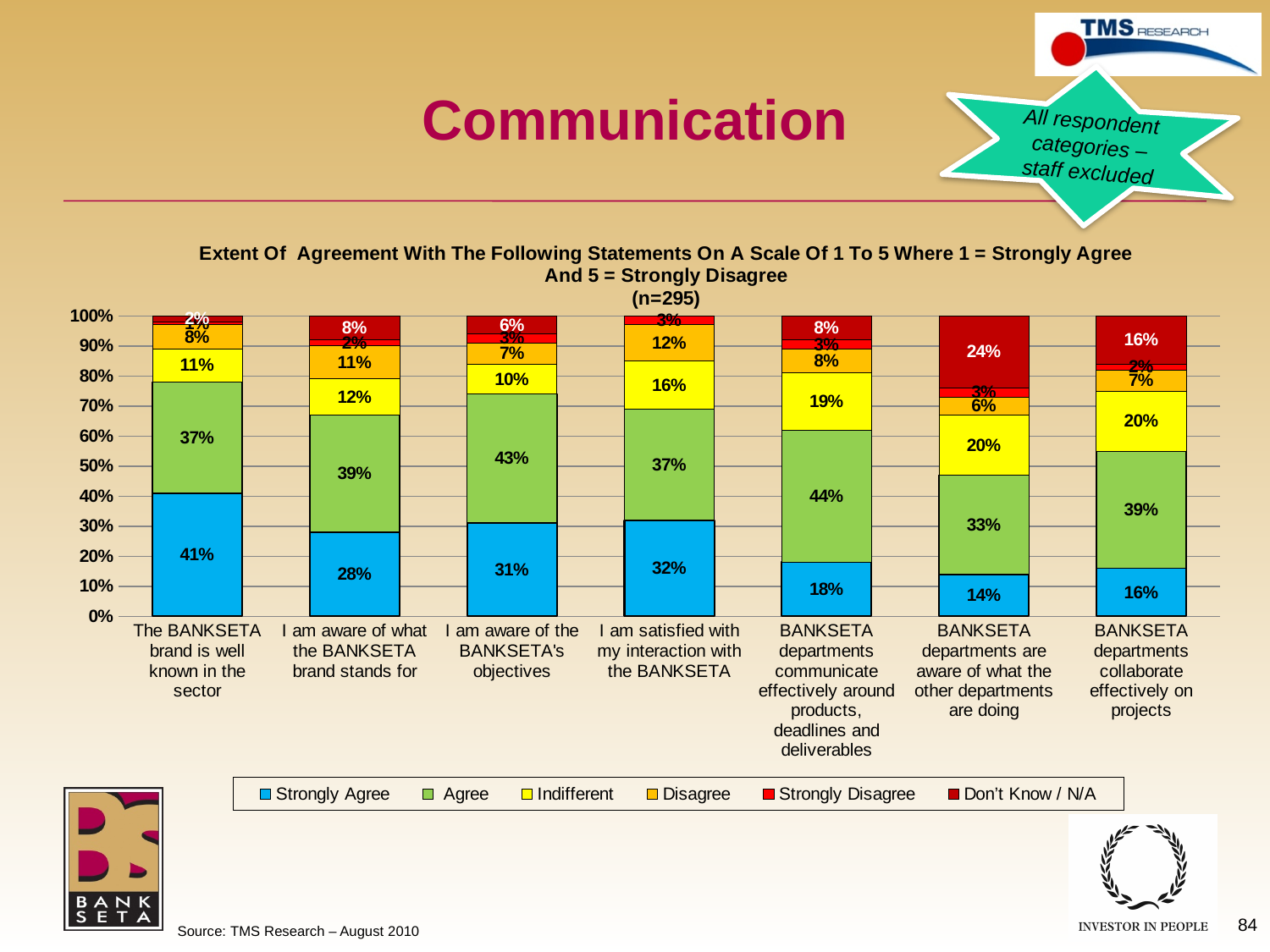

# Communication
All respondent categories – staff excluded

### Chart: Extent Of  Agreement With The Following Statements On A Scale Of 1 To 5 Where 1 = Strongly Agree And 5 = Strongly Disagree
(n=295)

| Category | Strongly Agree |  Agree | Indifferent | Disagree | Strongly Disagree | Don’t Know / N/A |
|---|---|---|---|---|---|---|
| The BANKSETA brand is well known in the sector | 0.4100000000000003 | 0.3700000000000004 | 0.11 | 0.08000000000000004 | 0.010000000000000005 | 0.02000000000000001 |
| I am aware of what the BANKSETA brand stands for | 0.2800000000000001 | 0.39000000000000135 | 0.12000000000000002 | 0.11 | 0.02000000000000001 | 0.08000000000000004 |
| I am aware of the BANKSETA's objectives | 0.31000000000000116 | 0.4300000000000004 | 0.1 | 0.07000000000000002 | 0.030000000000000002 | 0.06000000000000003 |
| I am satisfied with my interaction with the BANKSETA | 0.32000000000000134 | 0.3700000000000004 | 0.16 | 0.12000000000000002 | 0.030000000000000002 | None |
| BANKSETA departments communicate effectively around products, deadlines and deliverables | 0.18000000000000024 | 0.44 | 0.19 | 0.08000000000000004 | 0.030000000000000002 | 0.08000000000000004 |
| BANKSETA departments are aware of what the other departments are doing | 0.14 | 0.3300000000000015 | 0.2 | 0.06000000000000003 | 0.030000000000000002 | 0.2400000000000002 |
| BANKSETA departments collaborate effectively on projects | 0.16 | 0.39000000000000135 | 0.2 | 0.07000000000000002 | 0.02000000000000001 | 0.16 |
84
Source: TMS Research – August 2010